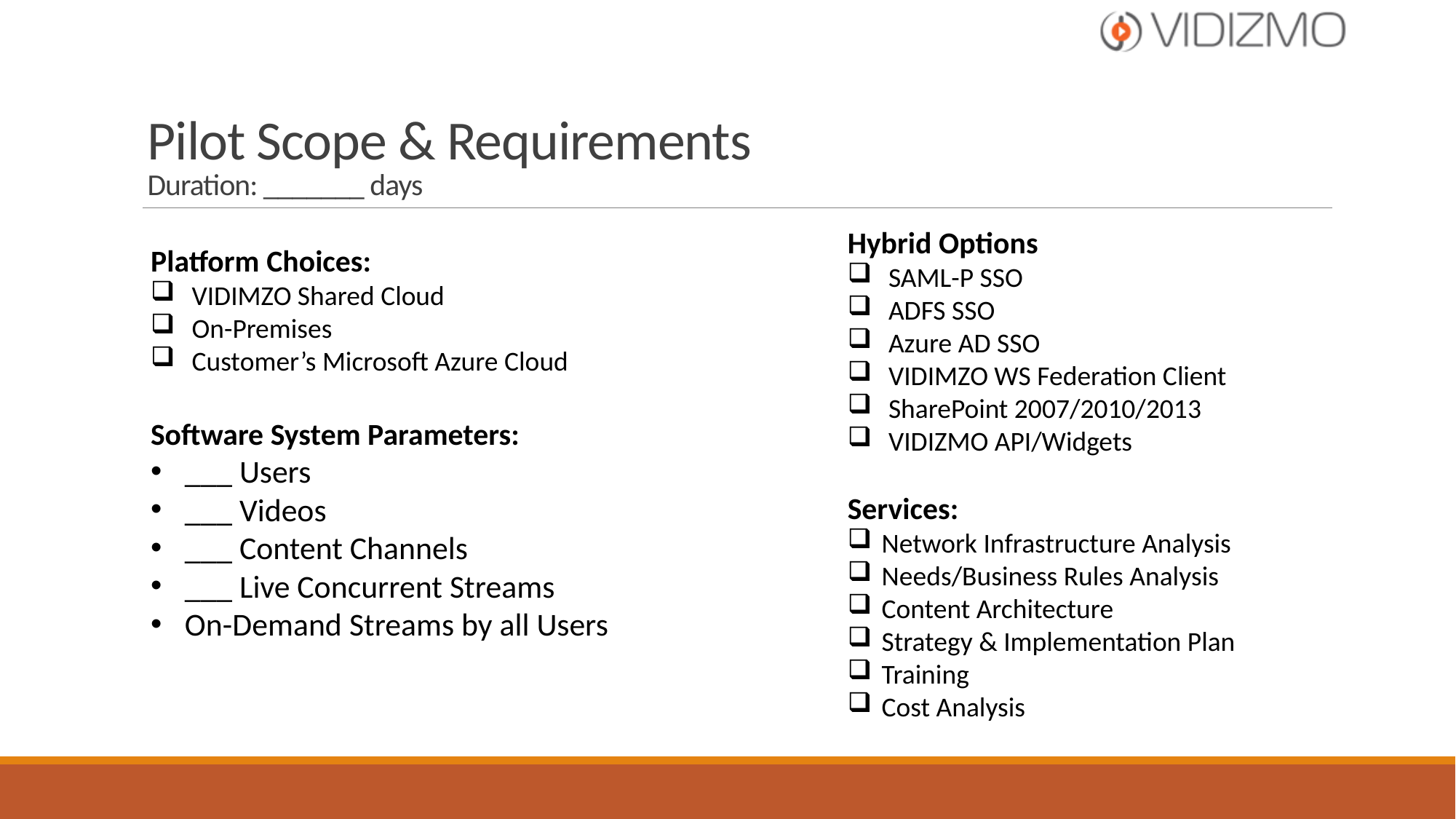

# Pilot Scope & Requirements Duration: _______ days
Hybrid Options
SAML-P SSO
ADFS SSO
Azure AD SSO
VIDIMZO WS Federation Client
SharePoint 2007/2010/2013
VIDIZMO API/Widgets

Services:
Network Infrastructure Analysis
Needs/Business Rules Analysis
Content Architecture
Strategy & Implementation Plan
Training
Cost Analysis

Platform Choices:
VIDIMZO Shared Cloud
On-Premises
Customer’s Microsoft Azure Cloud

Software System Parameters:
___ Users
___ Videos
___ Content Channels
___ Live Concurrent Streams
On-Demand Streams by all Users